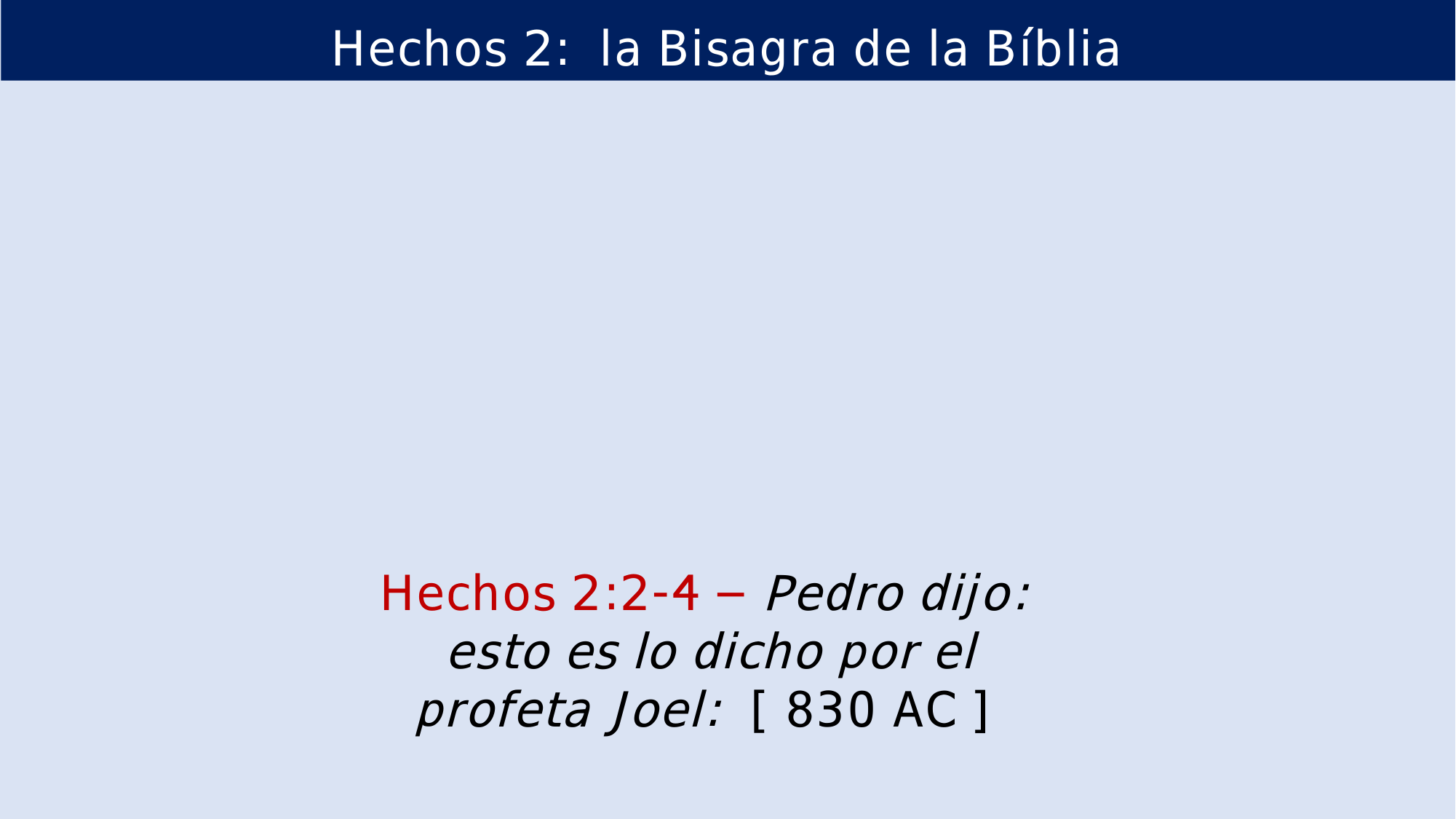

Hechos 2:  la Bisagra de la Bíblia
Hechos 2:2-4 – Pedro dijo:  esto es lo dicho por el profeta Joel:  [ 830 AC ]